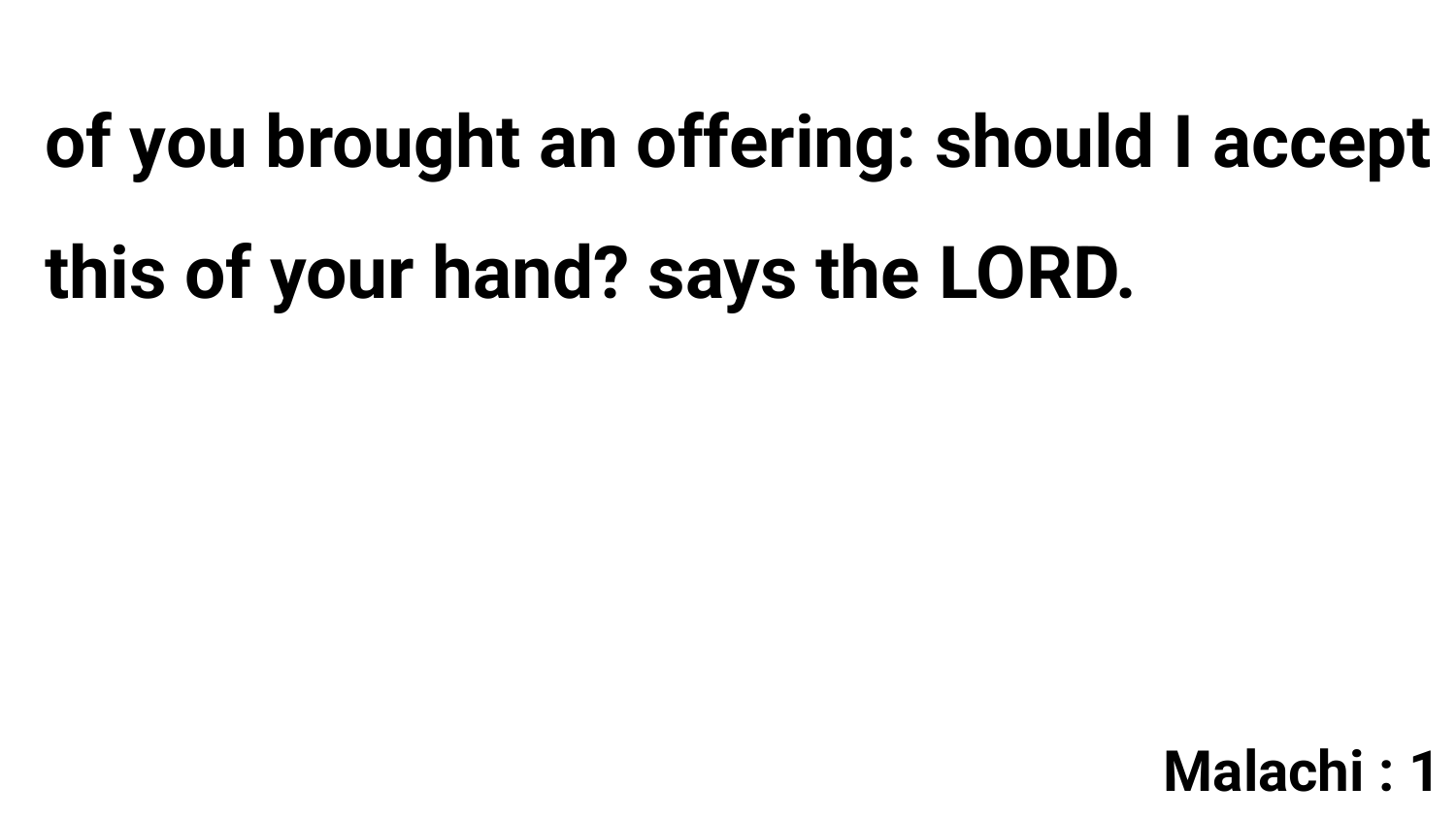

of you brought an offering: should I accept this of your hand? says the LORD.
Malachi : 1